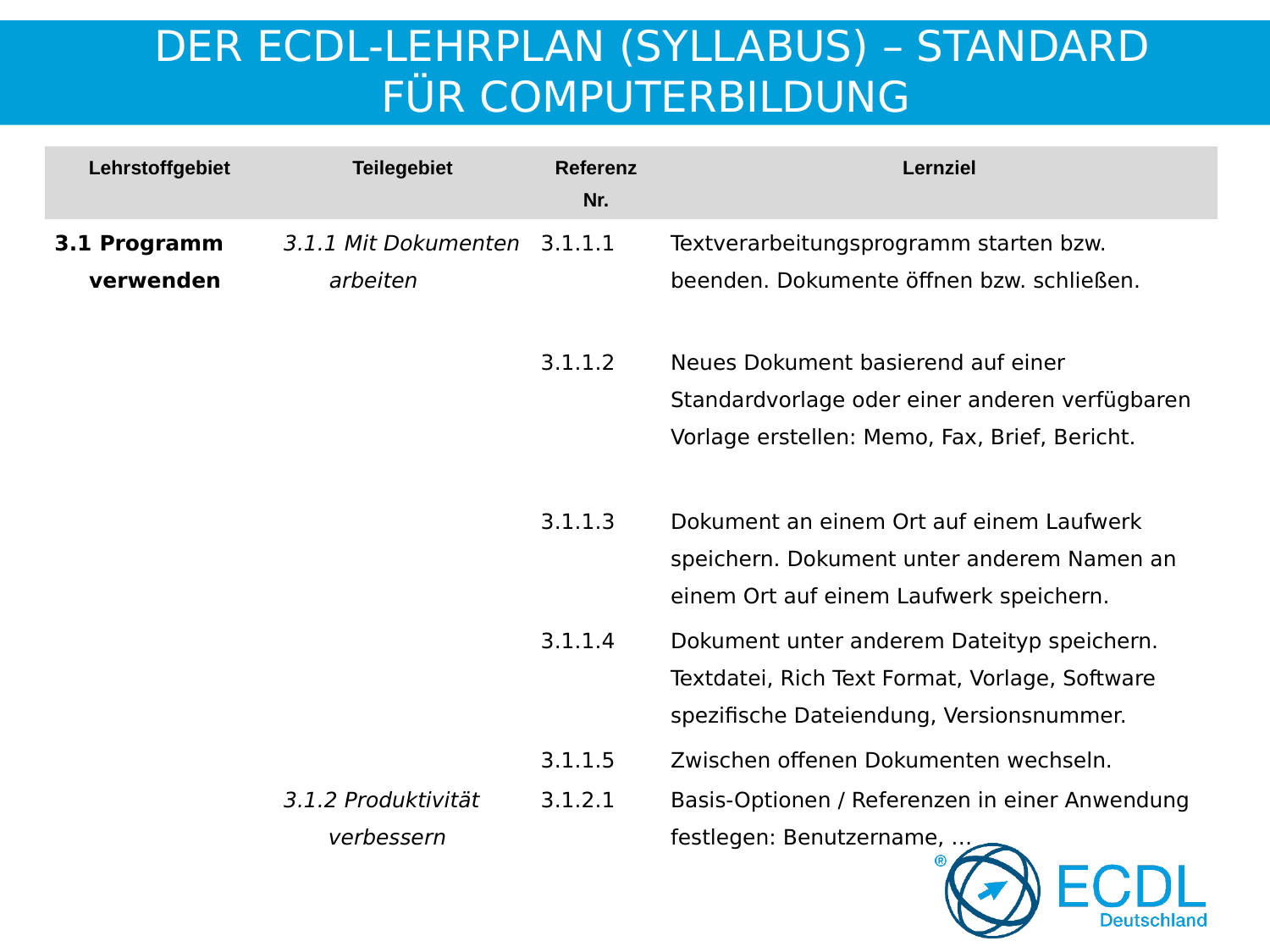

# Der ECDL-Lehrplan (Syllabus) – Standard für Computerbildung
| Lehrstoffgebiet | Teilegebiet | Referenz Nr. | Lernziel |
| --- | --- | --- | --- |
| 3.1 Programm verwenden | 3.1.1 Mit Dokumenten arbeiten | 3.1.1.1 | Textverarbeitungsprogramm starten bzw. beenden. Dokumente öffnen bzw. schließen. |
|  |  | 3.1.1.2 | Neues Dokument basierend auf einer Standardvorlage oder einer anderen verfügbaren Vorlage erstellen: Memo, Fax, Brief, Bericht. |
|  |  | 3.1.1.3 | Dokument an einem Ort auf einem Laufwerk speichern. Dokument unter anderem Namen an einem Ort auf einem Laufwerk speichern. |
|  |  | 3.1.1.4 | Dokument unter anderem Dateityp speichern. Textdatei, Rich Text Format, Vorlage, Software spezifische Dateiendung, Versionsnummer. |
|  |  | 3.1.1.5 | Zwischen offenen Dokumenten wechseln. |
|  | 3.1.2 Produktivität verbessern | 3.1.2.1 | Basis-Optionen / Referenzen in einer Anwendung festlegen: Benutzername, … |